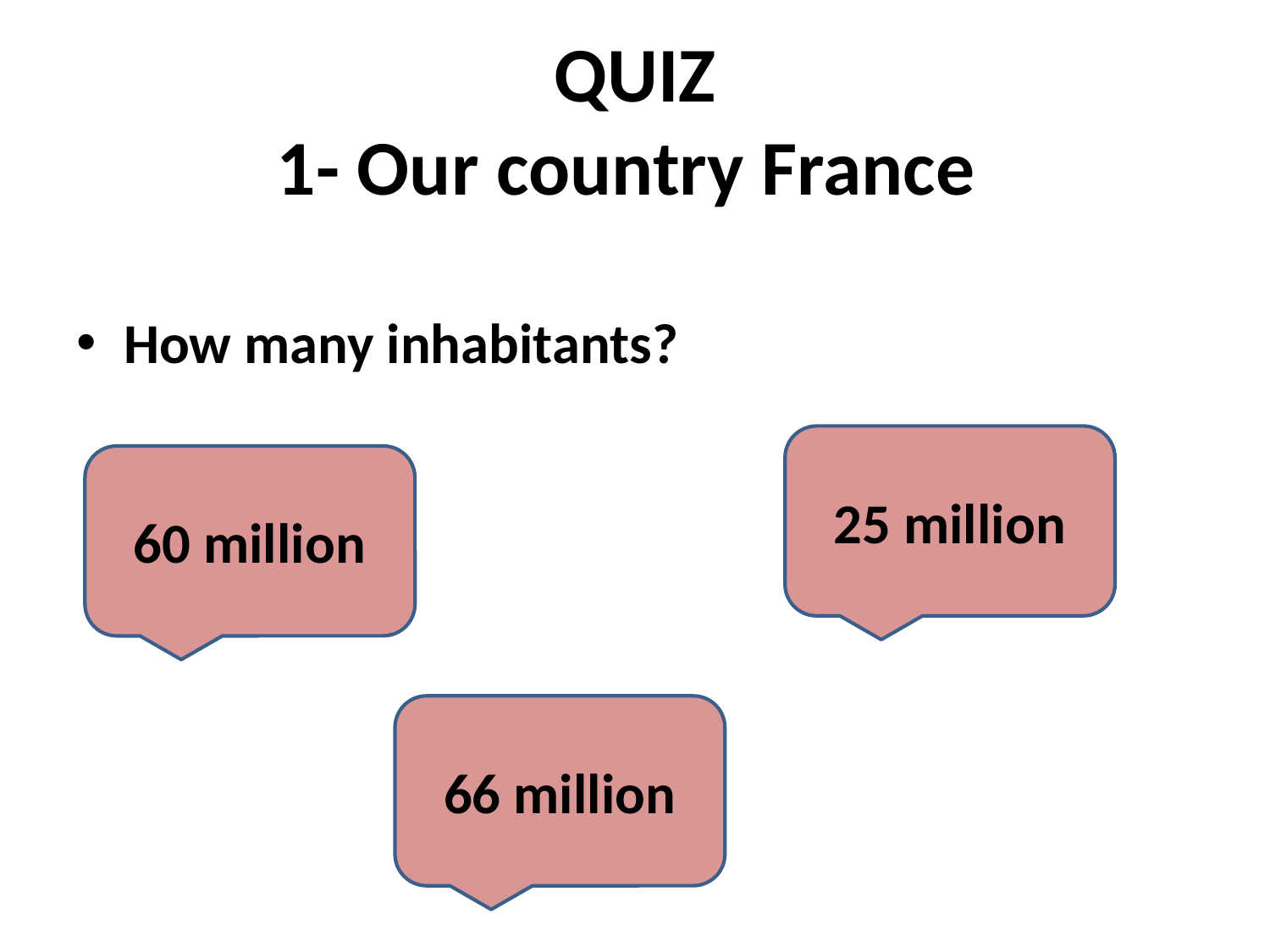

# QUIZ 1- Our country France

How many inhabitants?

25 million
60 million
66 million